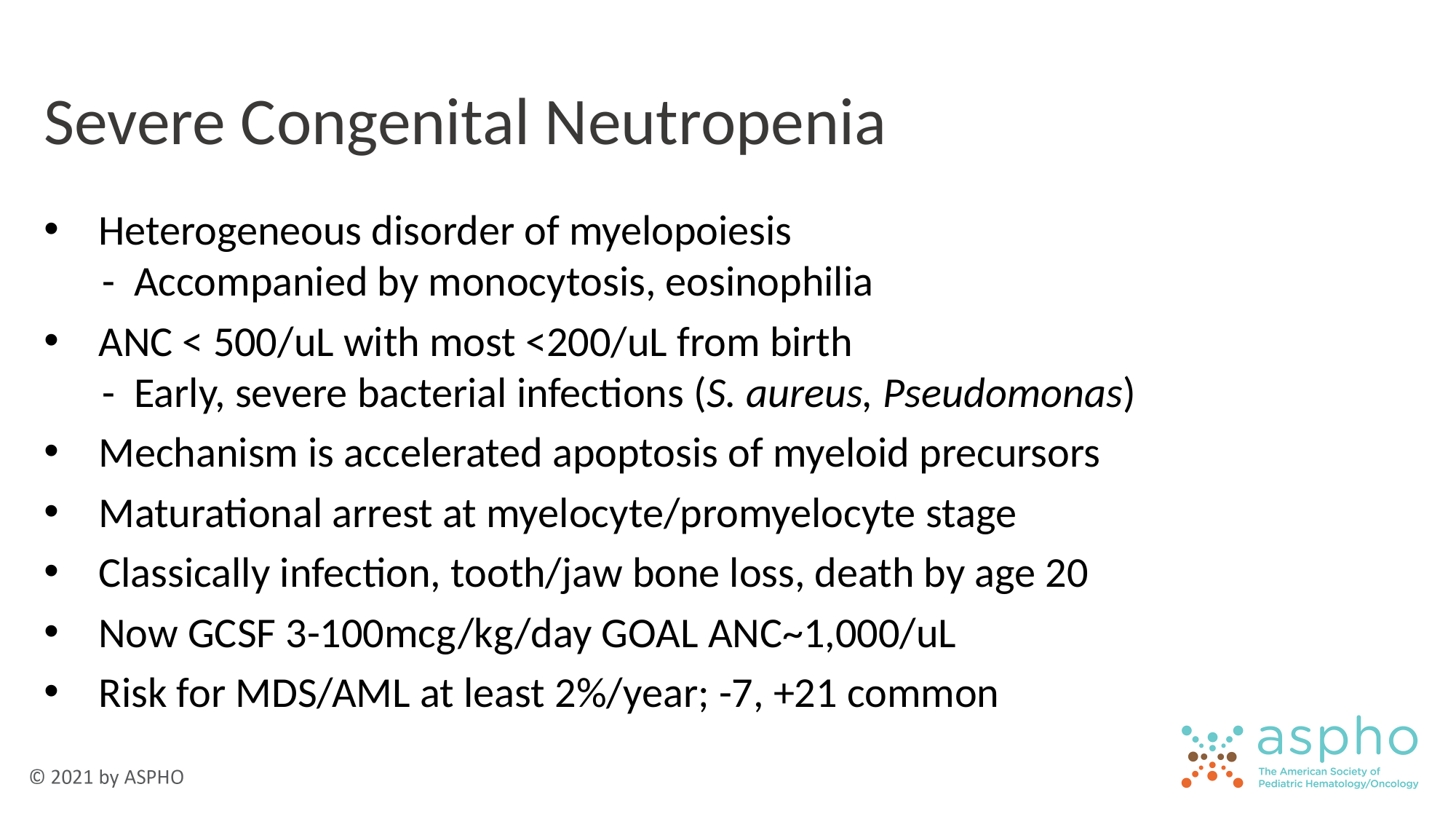

# Severe Congenital Neutropenia
Heterogeneous disorder of myelopoiesis
      -  Accompanied by monocytosis, eosinophilia
ANC < 500/uL with most <200/uL from birth
      -  Early, severe bacterial infections (S. aureus, Pseudomonas)
Mechanism is accelerated apoptosis of myeloid precursors
Maturational arrest at myelocyte/promyelocyte stage
Classically infection, tooth/jaw bone loss, death by age 20
Now GCSF 3-100mcg/kg/day GOAL ANC~1,000/uL
Risk for MDS/AML at least 2%/year; -7, +21 common